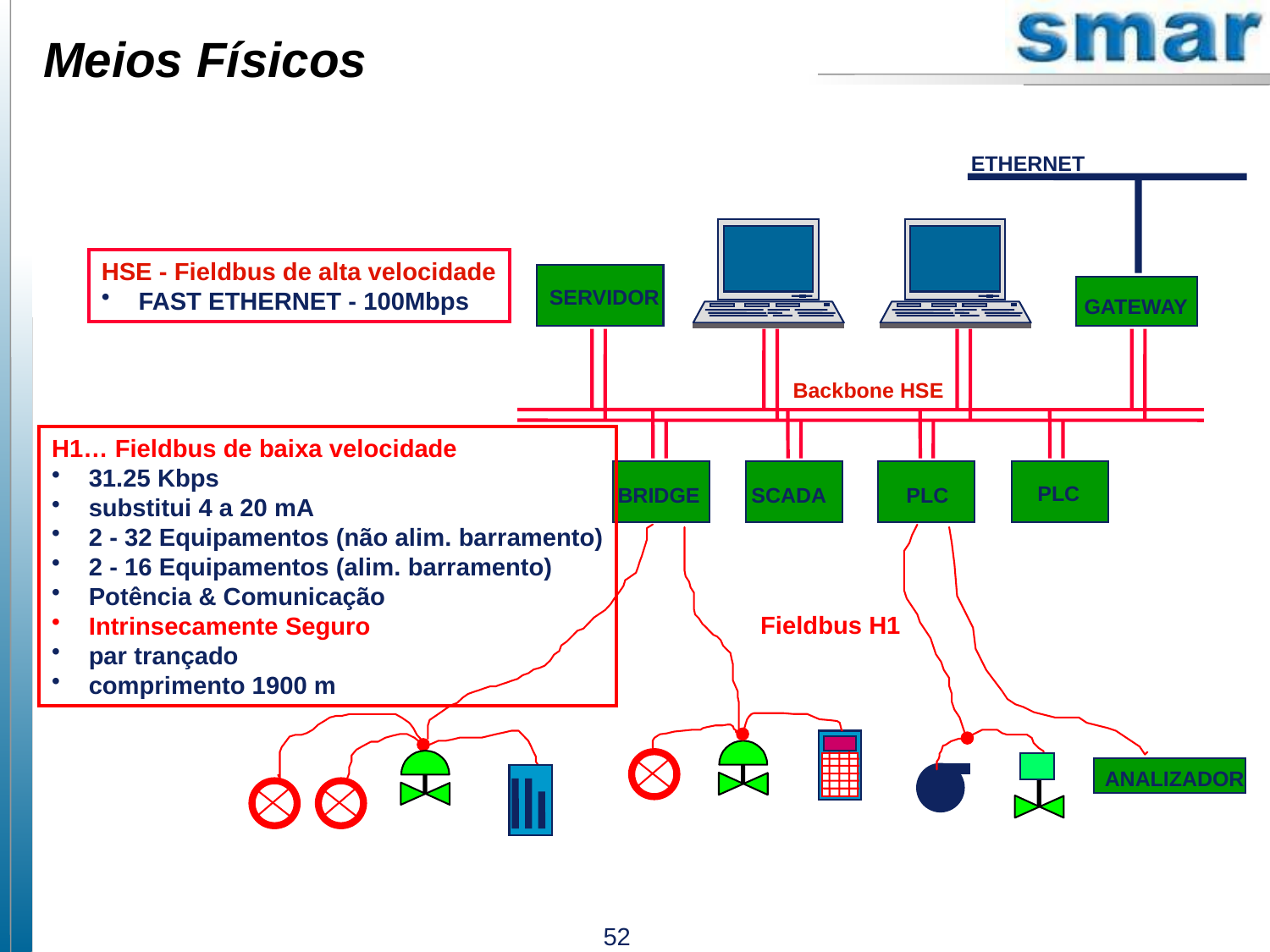

Meios Físicos
ETHERNET

HSE - Fieldbus de alta velocidade
 FAST ETHERNET - 100Mbps

SERVIDOR
GATEWAY

Backbone HSE

H1… Fieldbus de baixa velocidade
 31.25 Kbps
 substitui 4 a 20 mA
 2 - 32 Equipamentos (não alim. barramento)
 2 - 16 Equipamentos (alim. barramento)
 Potência & Comunicação
 Intrinsecamente Seguro
 par trançado
 comprimento 1900 m

BRIDGE

SCADA

PLC

PLC

Fieldbus H1

ANALIZADOR